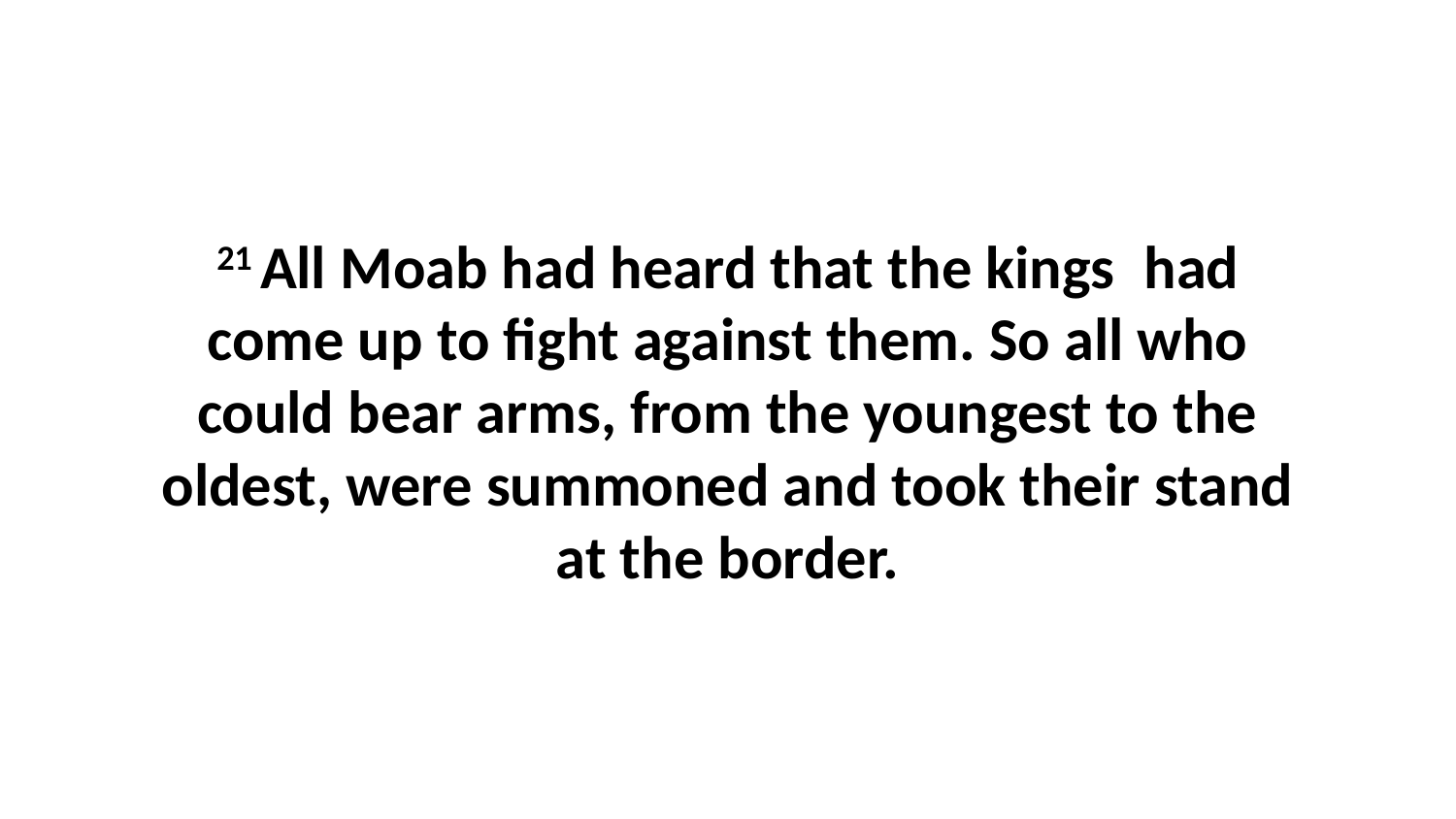

21 All Moab had heard that the kings  had come up to fight against them. So all who could bear arms, from the youngest to the oldest, were summoned and took their stand at the border.